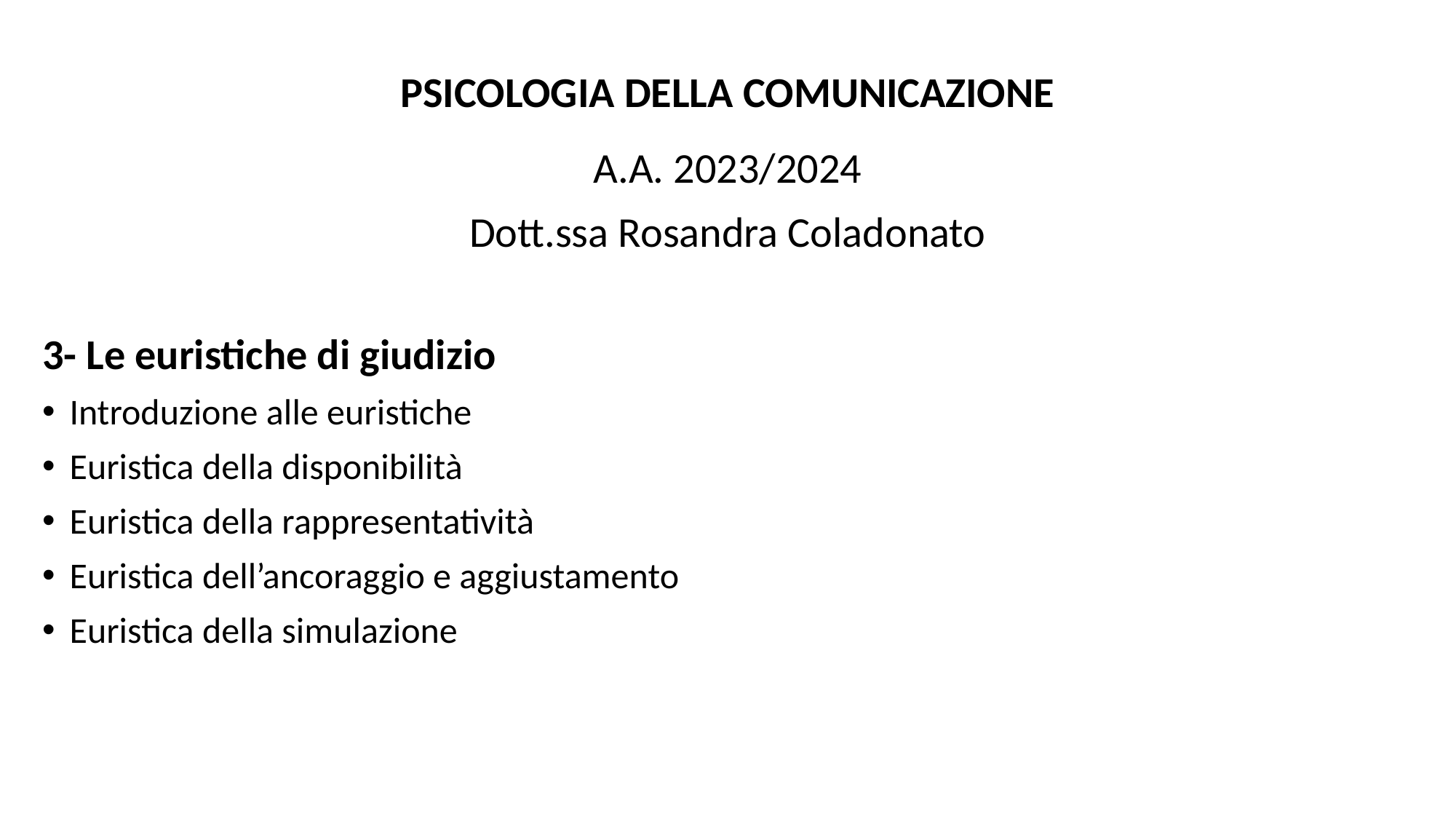

PSICOLOGIA DELLA COMUNICAZIONE
A.A. 2023/2024
Dott.ssa Rosandra Coladonato

3- Le euristiche di giudizio
Introduzione alle euristiche
Euristica della disponibilità
Euristica della rappresentatività
Euristica dell’ancoraggio e aggiustamento
Euristica della simulazione